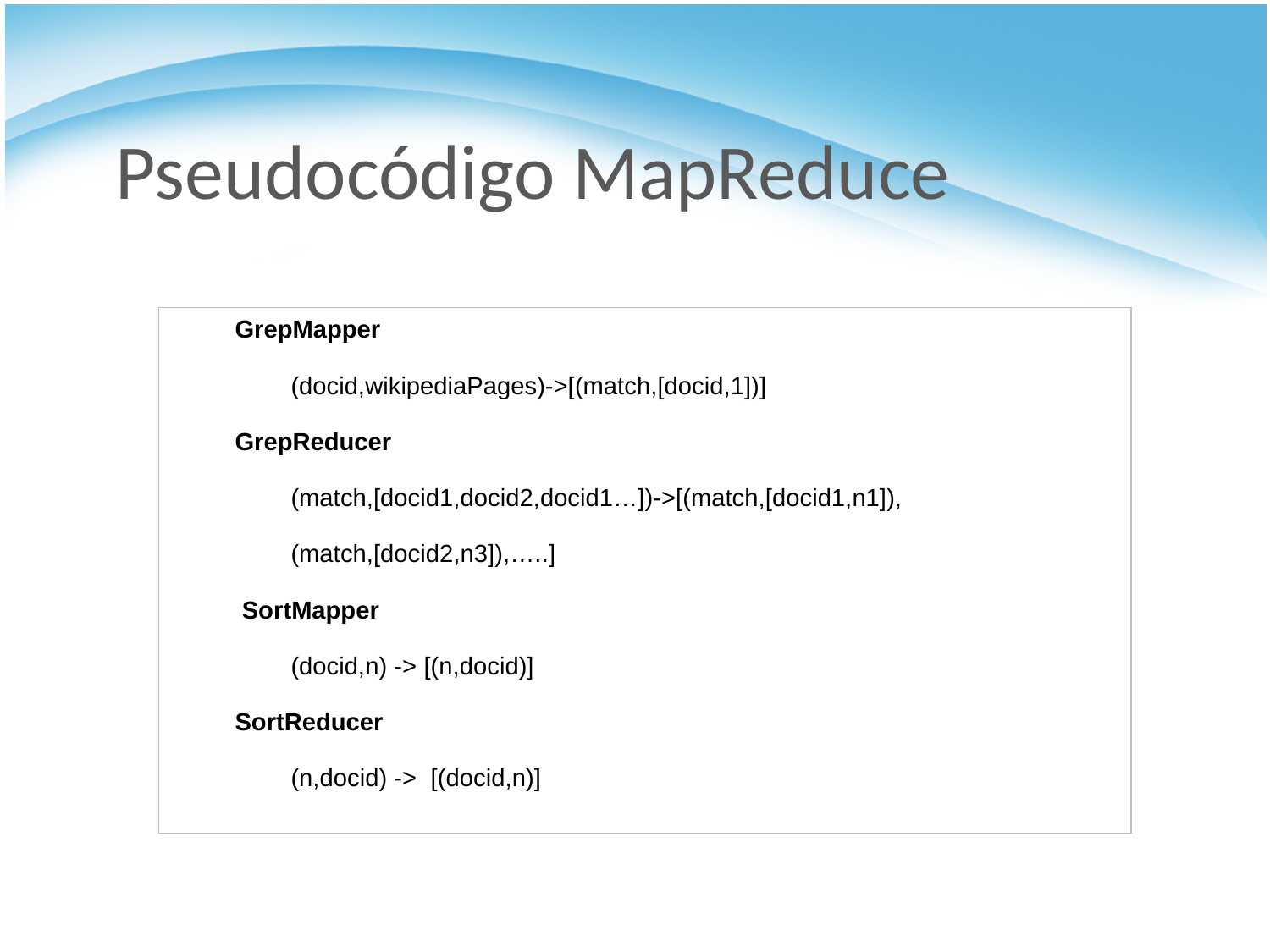

# Pseudocódigo MapReduce
GrepMapper
        (docid,wikipediaPages)->[(match,[docid,1])]
GrepReducer
        (match,[docid1,docid2,docid1…])->[(match,[docid1,n1]),
        (match,[docid2,n3]),…..]
 SortMapper
        (docid,n) -> [(n,docid)]
SortReducer
        (n,docid) ->  [(docid,n)]